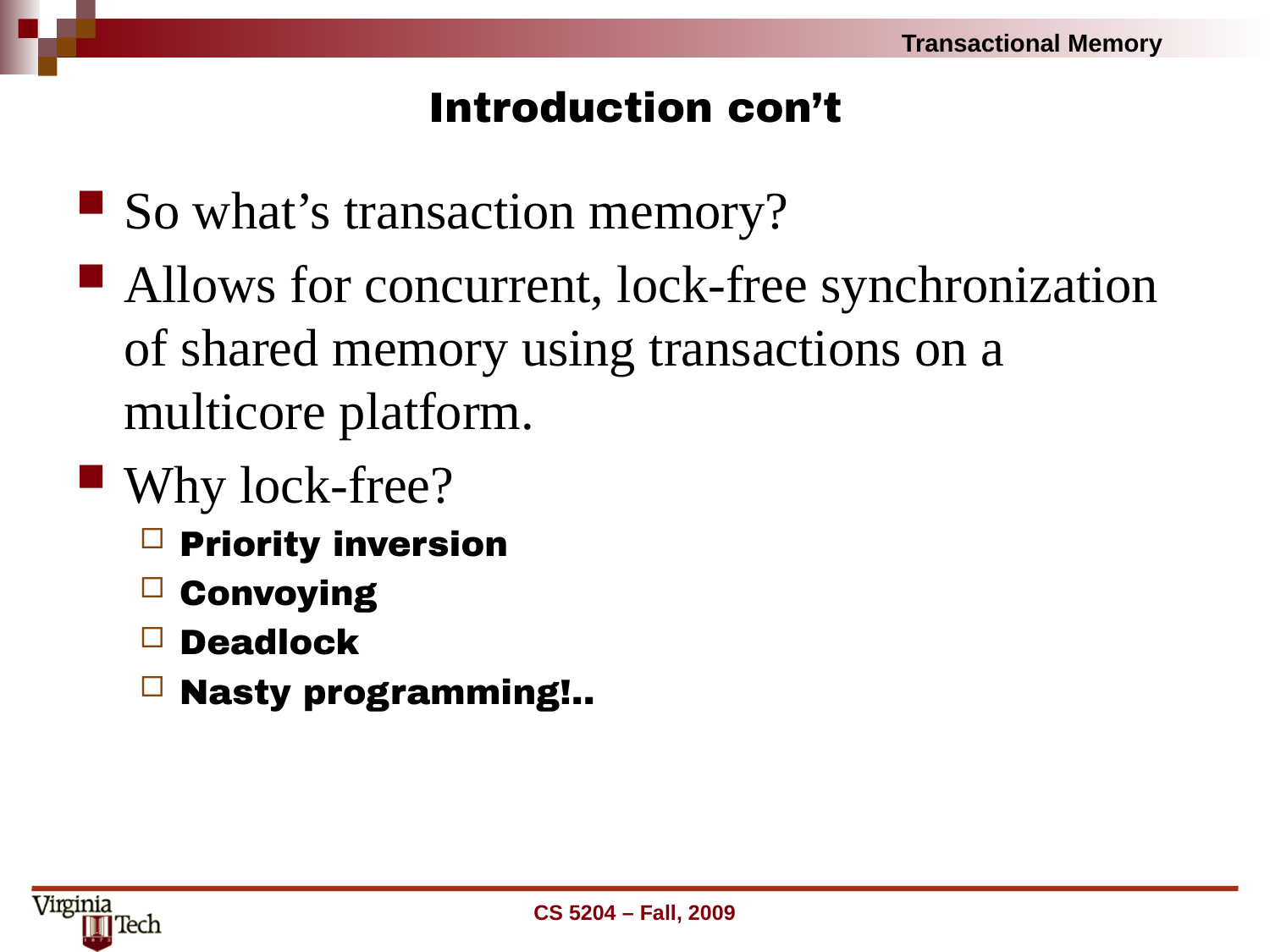

# Introduction con’t
So what’s transaction memory?
Allows for concurrent, lock-free synchronization of shared memory using transactions on a multicore platform.
Why lock-free?
Priority inversion
Convoying
Deadlock
Nasty programming!..
CS 5204 – Fall, 2009